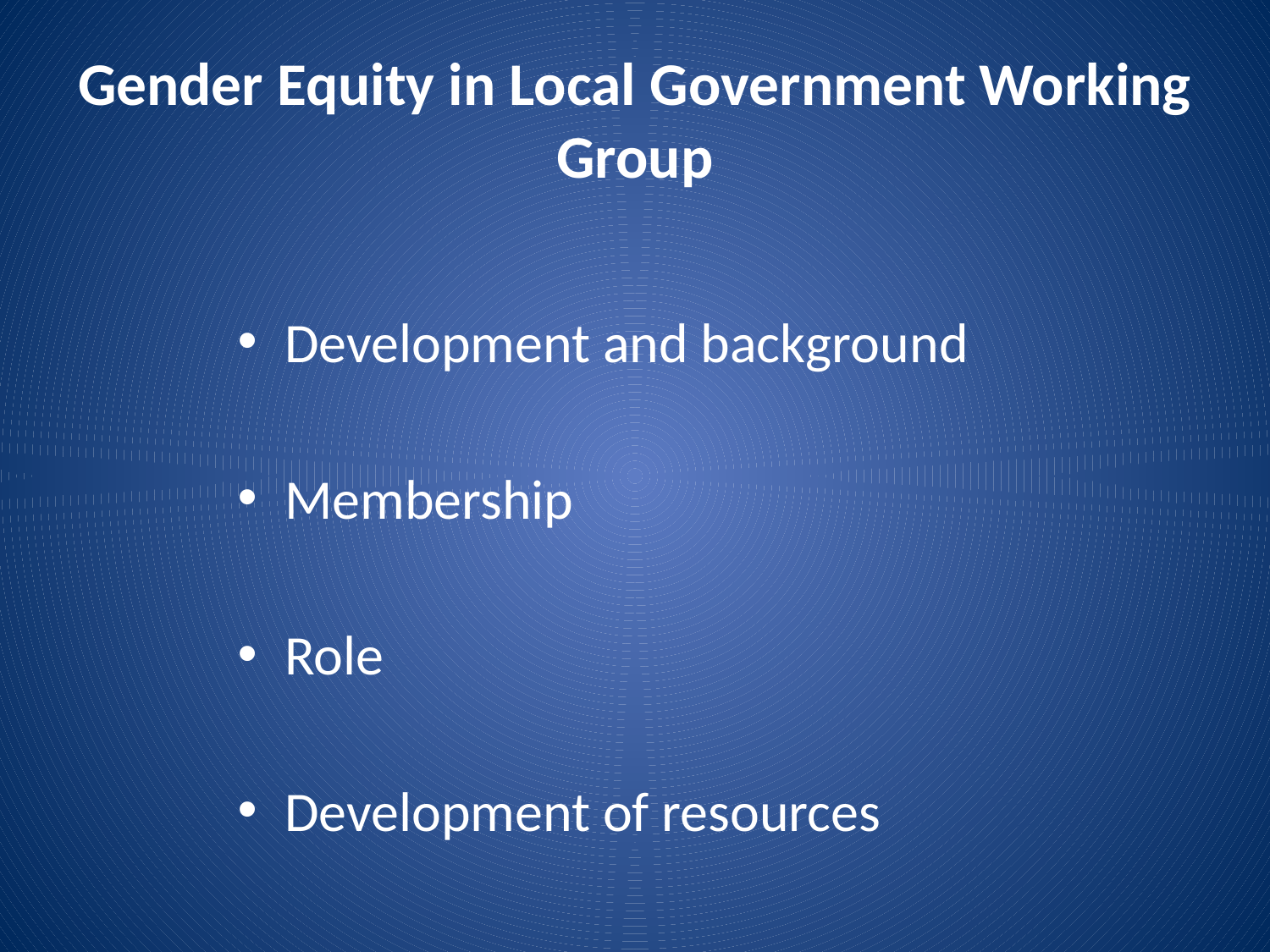

# Gender Equity in Local Government Working Group

Development and background

Membership

Role

Development of resources